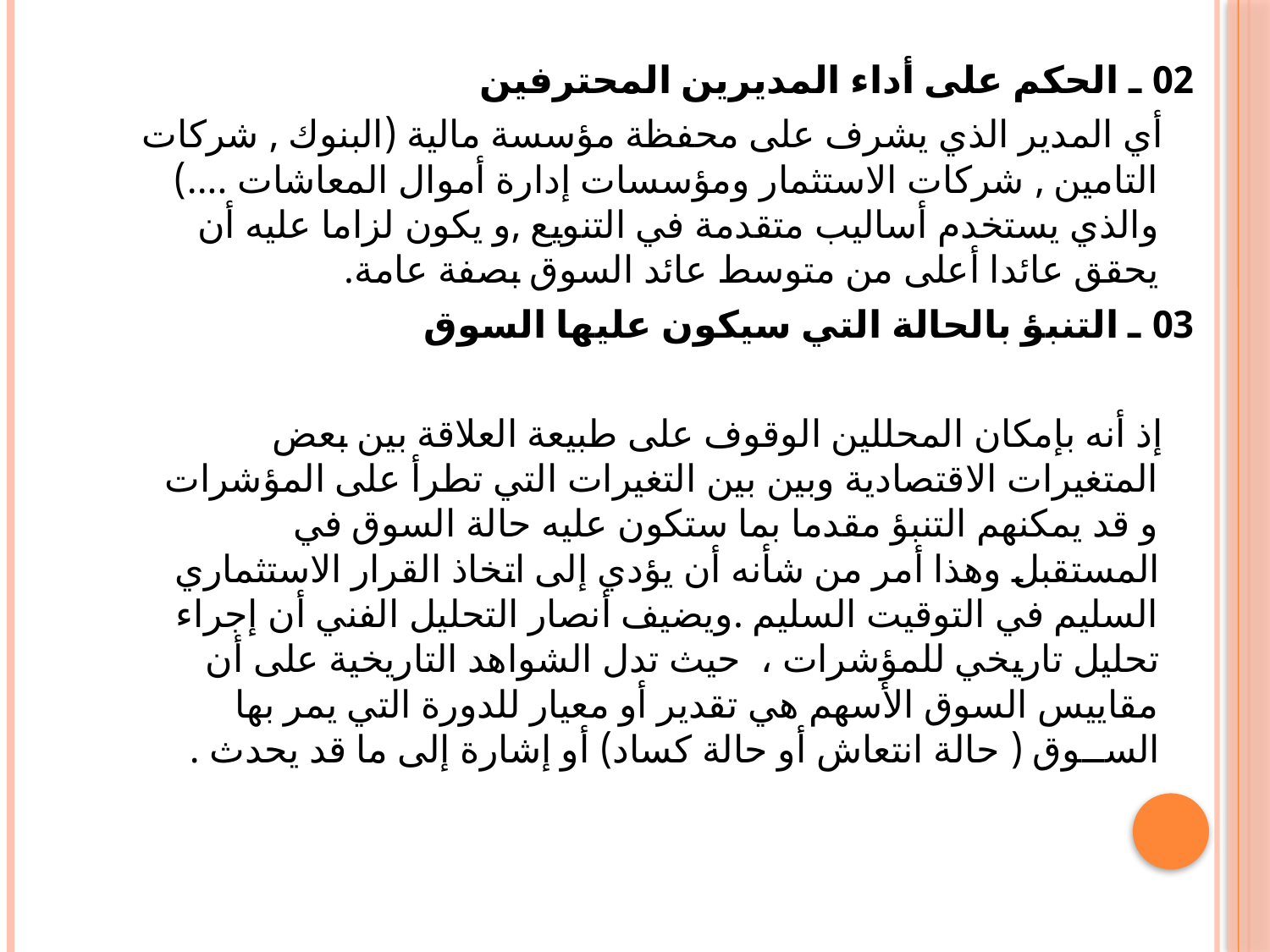

02 ـ الحكم على أداء المديرين المحترفين
   أي المدير الذي يشرف على محفظة مؤسسة مالية (البنوك , شركات التامين , شركات الاستثمار ومؤسسات إدارة أموال المعاشات ....) والذي يستخدم أساليب متقدمة في التنويع ,و يكون لزاما عليه أن يحقق عائدا أعلى من متوسط عائد السوق بصفة عامة.
03 ـ التنبؤ بالحالة التي سيكون عليها السوق

   إذ أنه بإمكان المحللين الوقوف على طبيعة العلاقة بين بعض المتغيرات الاقتصادية وبين بين التغيرات التي تطرأ على المؤشرات و قد يمكنهم التنبؤ مقدما بما ستكون عليه حالة السوق في المستقبل وهذا أمر من شأنه أن يؤدي إلى اتخاذ القرار الاستثماري السليم في التوقيت السليم .ويضيف أنصار التحليل الفني أن إجراء تحليل تاريخي للمؤشرات ،  حيث تدل الشواهد التاريخية على أن مقاييس السوق الأسهم هي تقدير أو معيار للدورة التي يمر بها الســوق ( حالة انتعاش أو حالة كساد) أو إشارة إلى ما قد يحدث .